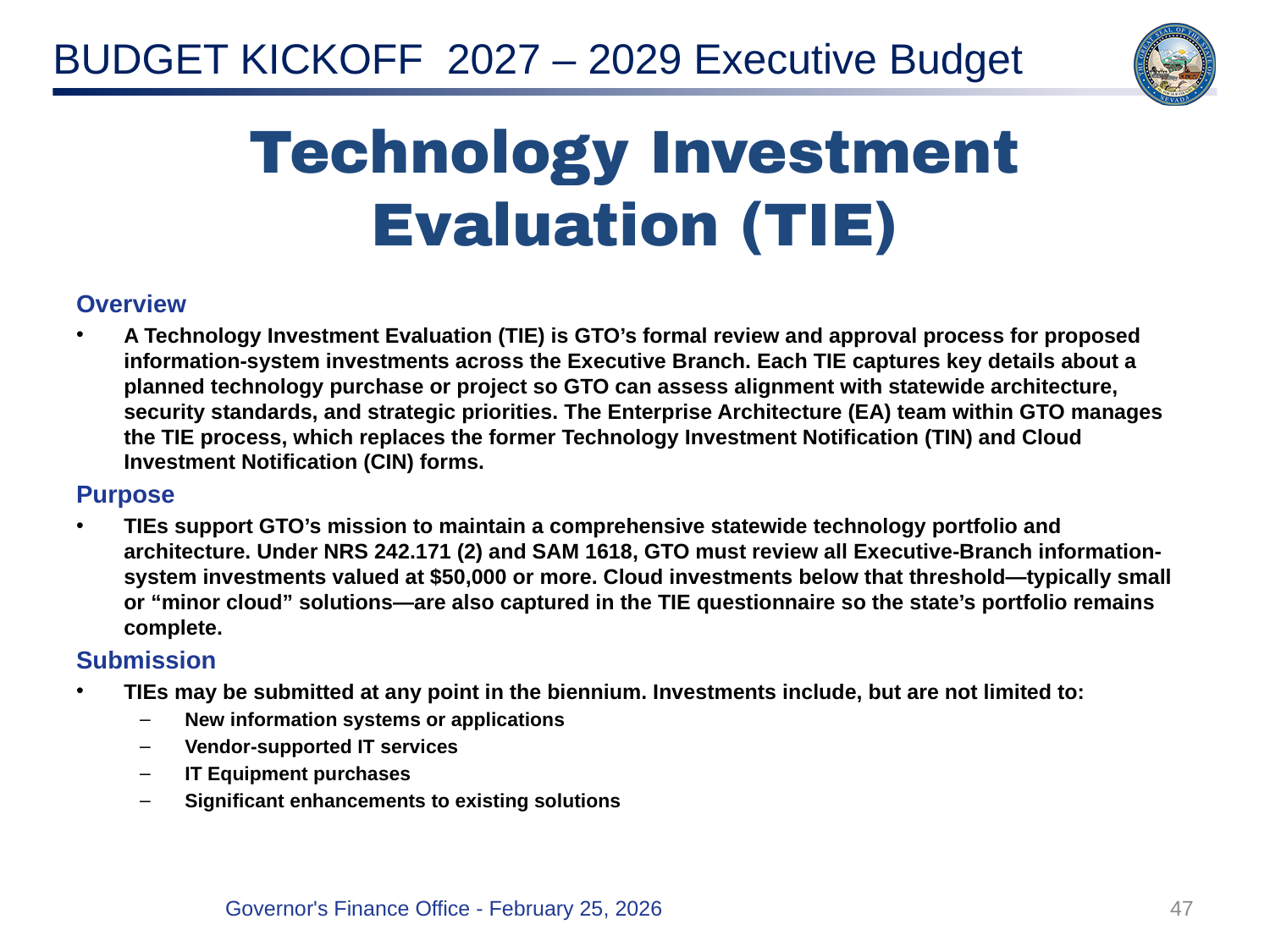

# Technology Investment Evaluation (TIE)
Overview
A Technology Investment Evaluation (TIE) is GTO’s formal review and approval process for proposed information-system investments across the Executive Branch. Each TIE captures key details about a planned technology purchase or project so GTO can assess alignment with statewide architecture, security standards, and strategic priorities. The Enterprise Architecture (EA) team within GTO manages the TIE process, which replaces the former Technology Investment Notification (TIN) and Cloud Investment Notification (CIN) forms.
Purpose
TIEs support GTO’s mission to maintain a comprehensive statewide technology portfolio and architecture. Under NRS 242.171 (2) and SAM 1618, GTO must review all Executive-Branch information-system investments valued at $50,000 or more. Cloud investments below that threshold—typically small or “minor cloud” solutions—are also captured in the TIE questionnaire so the state’s portfolio remains complete.
Submission
TIEs may be submitted at any point in the biennium. Investments include, but are not limited to:
 New information systems or applications
 Vendor-supported IT services
 IT Equipment purchases
 Significant enhancements to existing solutions

47
Governor's Finance Office - February 25, 2026